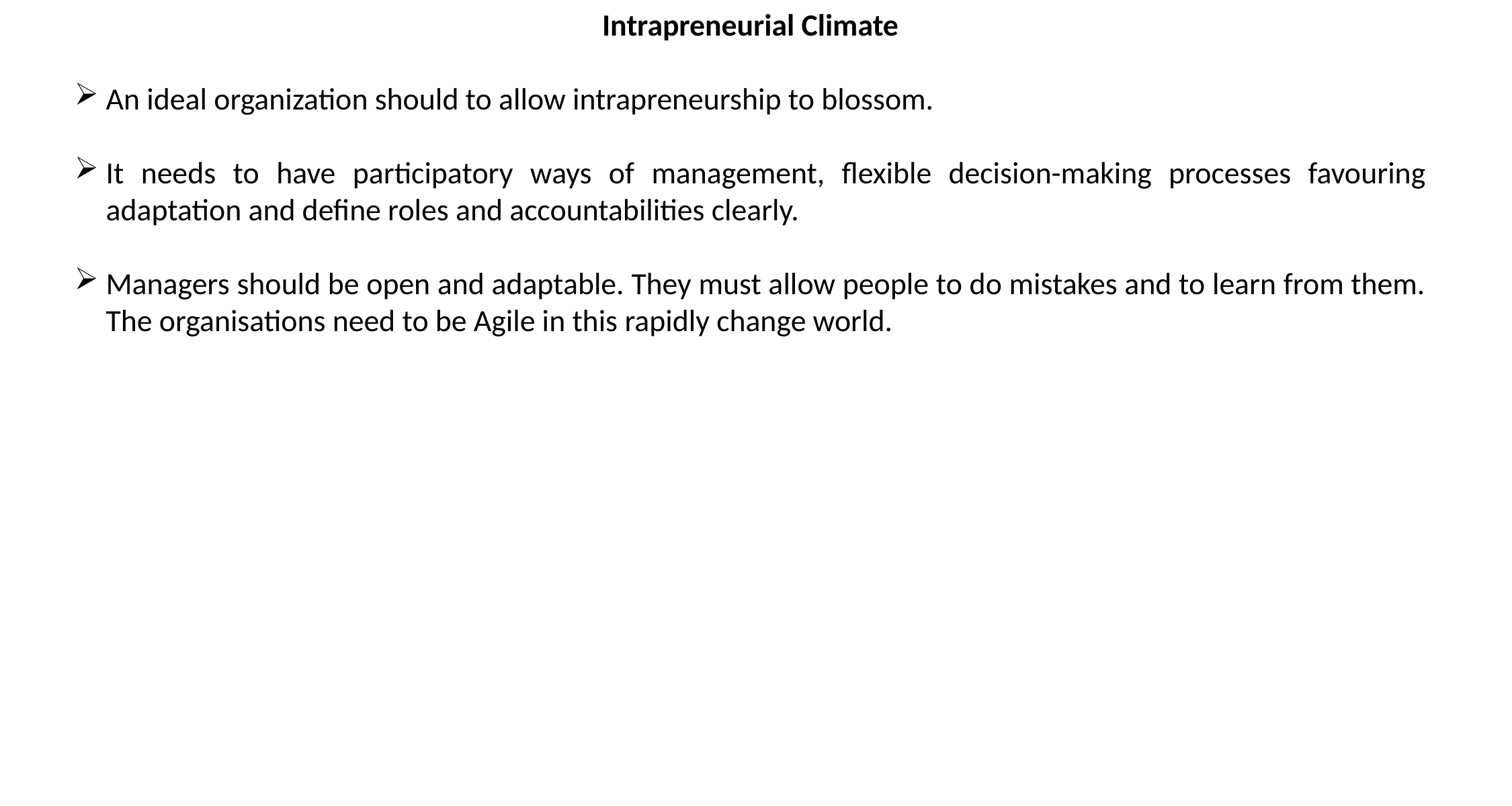

Intrapreneurial Climate

An ideal organization should to allow intrapreneurship to blossom.

It needs to have participatory ways of management, flexible decision-making processes favouring adaptation and define roles and accountabilities clearly.

Managers should be open and adaptable. They must allow people to do mistakes and to learn from them. The organisations need to be Agile in this rapidly change world.